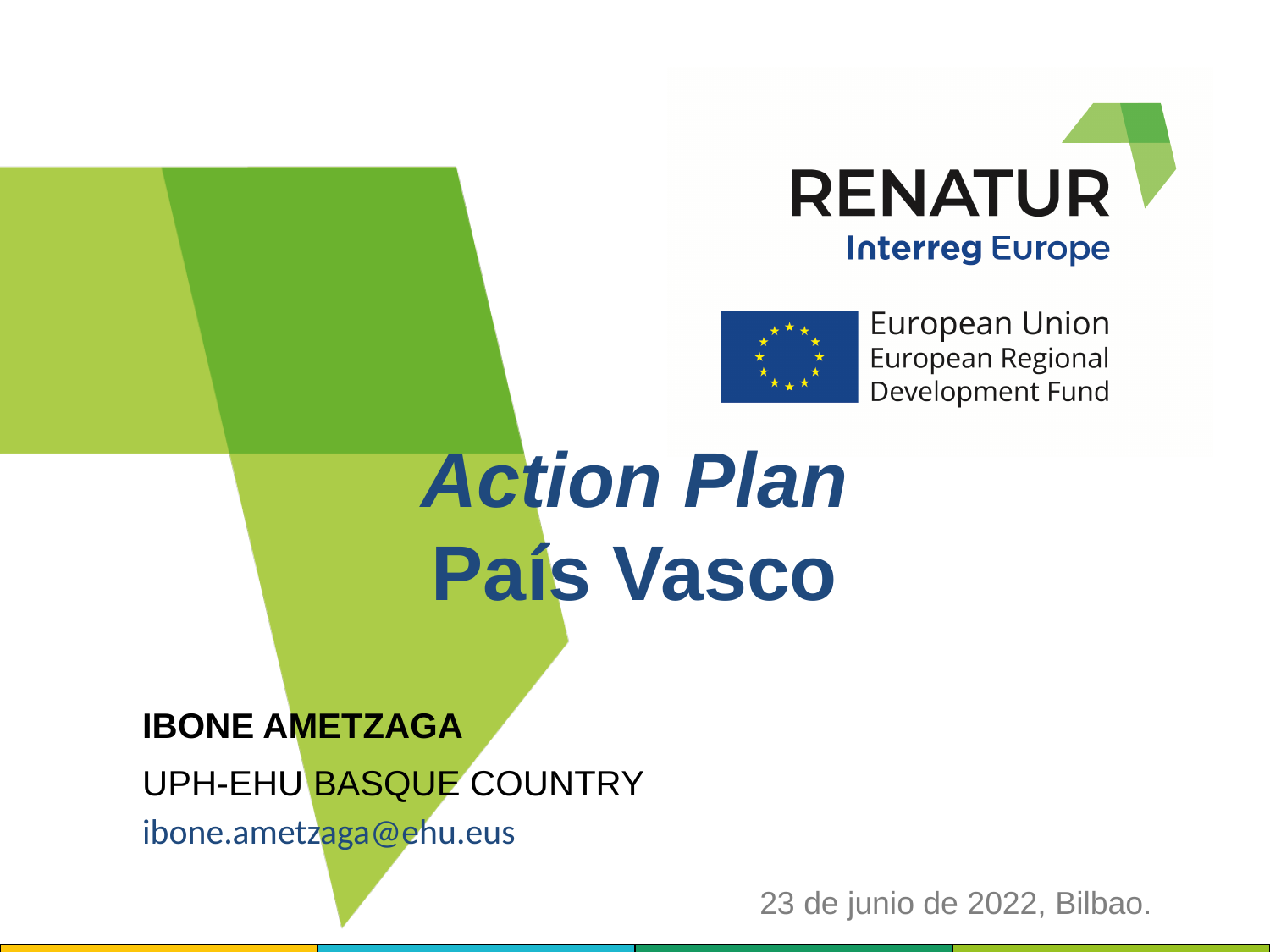

# Action Plan País Vasco
IBONE AMETZAGA
UPH-EHU BASQUE COUNTRY
ibone.ametzaga@ehu.eus
23 de junio de 2022, Bilbao.